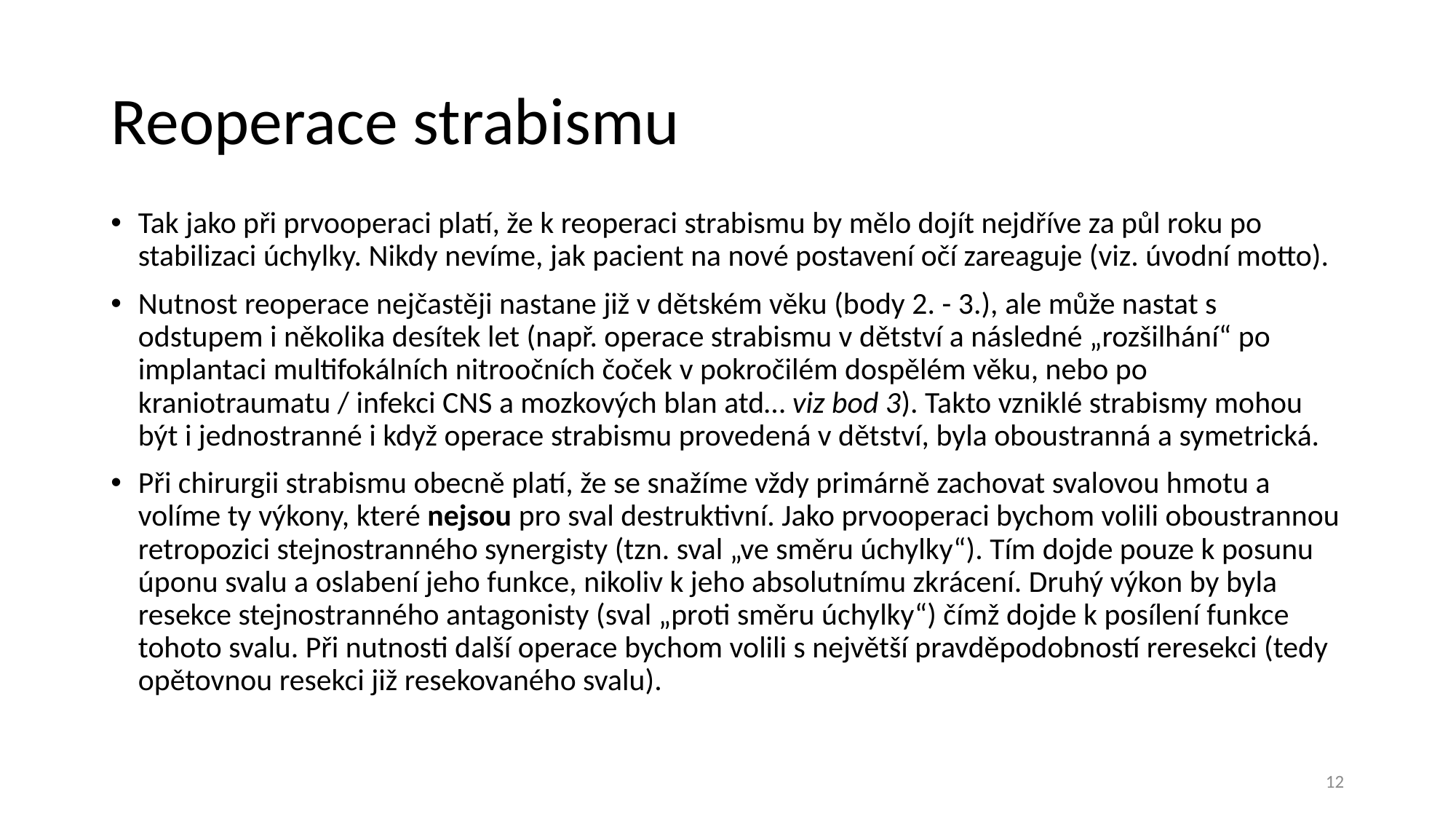

# Reoperace strabismu
Tak jako při prvooperaci platí, že k reoperaci strabismu by mělo dojít nejdříve za půl roku po stabilizaci úchylky. Nikdy nevíme, jak pacient na nové postavení očí zareaguje (viz. úvodní motto).
Nutnost reoperace nejčastěji nastane již v dětském věku (body 2. - 3.), ale může nastat s odstupem i několika desítek let (např. operace strabismu v dětství a následné „rozšilhání“ po implantaci multifokálních nitroočních čoček v pokročilém dospělém věku, nebo po kraniotraumatu / infekci CNS a mozkových blan atd… viz bod 3). Takto vzniklé strabismy mohou být i jednostranné i když operace strabismu provedená v dětství, byla oboustranná a symetrická.
Při chirurgii strabismu obecně platí, že se snažíme vždy primárně zachovat svalovou hmotu a volíme ty výkony, které nejsou pro sval destruktivní. Jako prvooperaci bychom volili oboustrannou retropozici stejnostranného synergisty (tzn. sval „ve směru úchylky“). Tím dojde pouze k posunu úponu svalu a oslabení jeho funkce, nikoliv k jeho absolutnímu zkrácení. Druhý výkon by byla resekce stejnostranného antagonisty (sval „proti směru úchylky“) čímž dojde k posílení funkce tohoto svalu. Při nutnosti další operace bychom volili s největší pravděpodobností reresekci (tedy opětovnou resekci již resekovaného svalu).
12